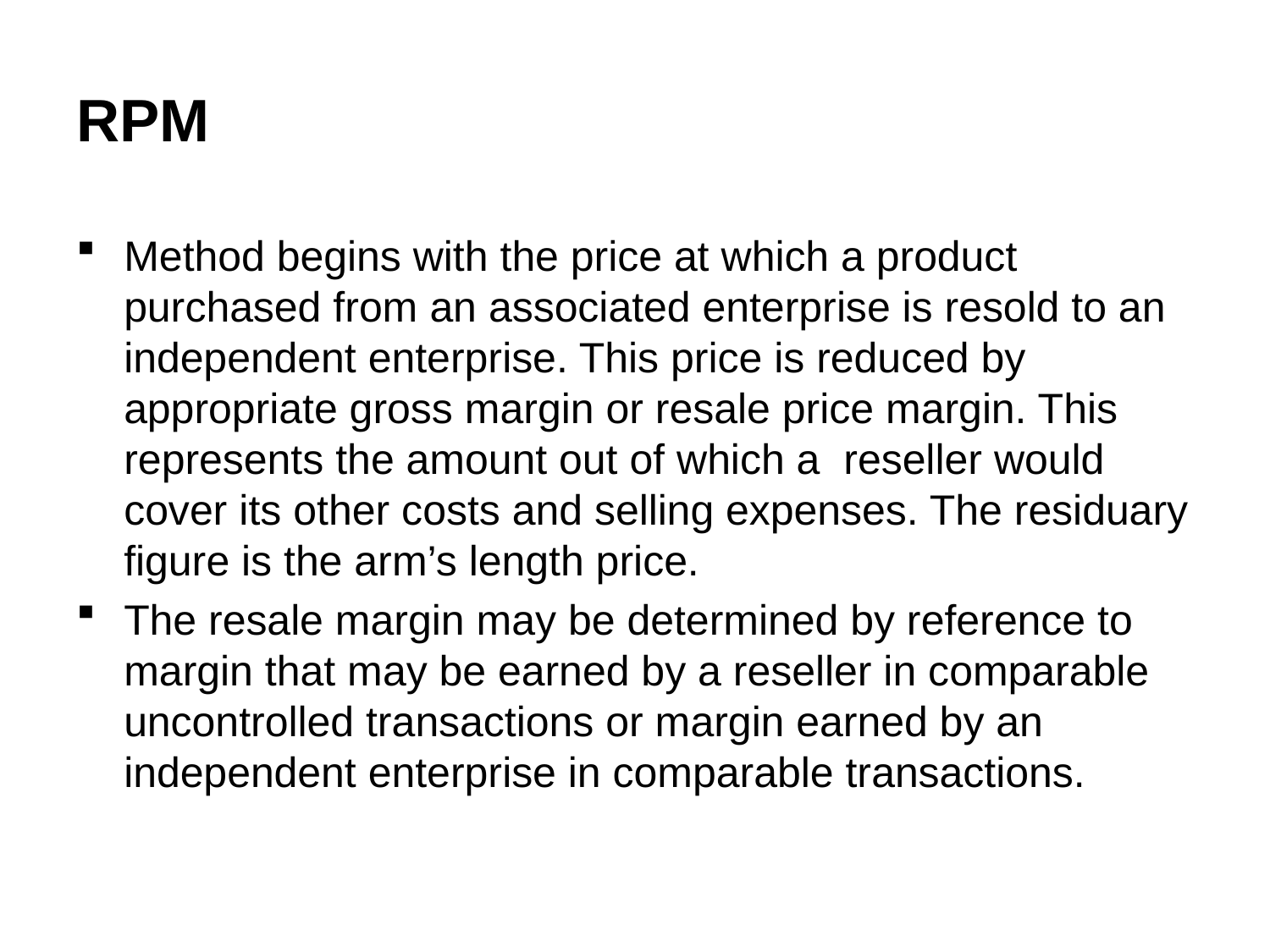

RPM
Method begins with the price at which a product purchased from an associated enterprise is resold to an independent enterprise. This price is reduced by appropriate gross margin or resale price margin. This represents the amount out of which a  reseller would cover its other costs and selling expenses. The residuary figure is the arm’s length price.
The resale margin may be determined by reference to margin that may be earned by a reseller in comparable uncontrolled transactions or margin earned by an independent enterprise in comparable transactions.
19